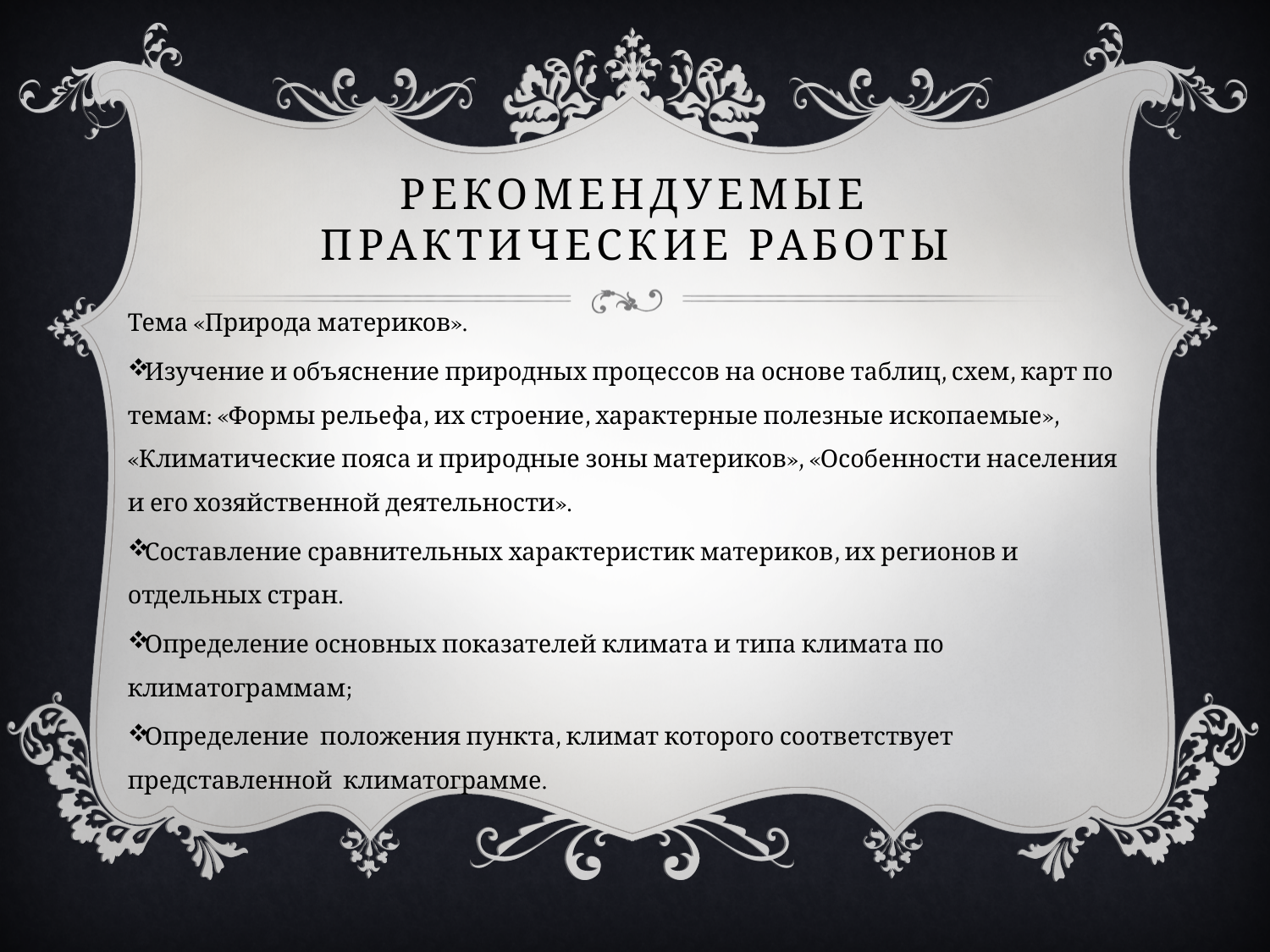

# Рекомендуемые практические работы
Тема «Природа материков».
Изучение и объяснение природных процессов на основе таблиц, схем, карт по темам: «Формы рельефа, их строение, характерные полезные ископаемые», «Климатические пояса и природные зоны материков», «Особенности населения и его хозяйственной деятельности».
Составление сравнительных характеристик материков, их регионов и отдельных стран.
Определение основных показателей климата и типа климата по климатограммам;
Определение  положения пункта, климат которого соответствует представленной  климатограмме.